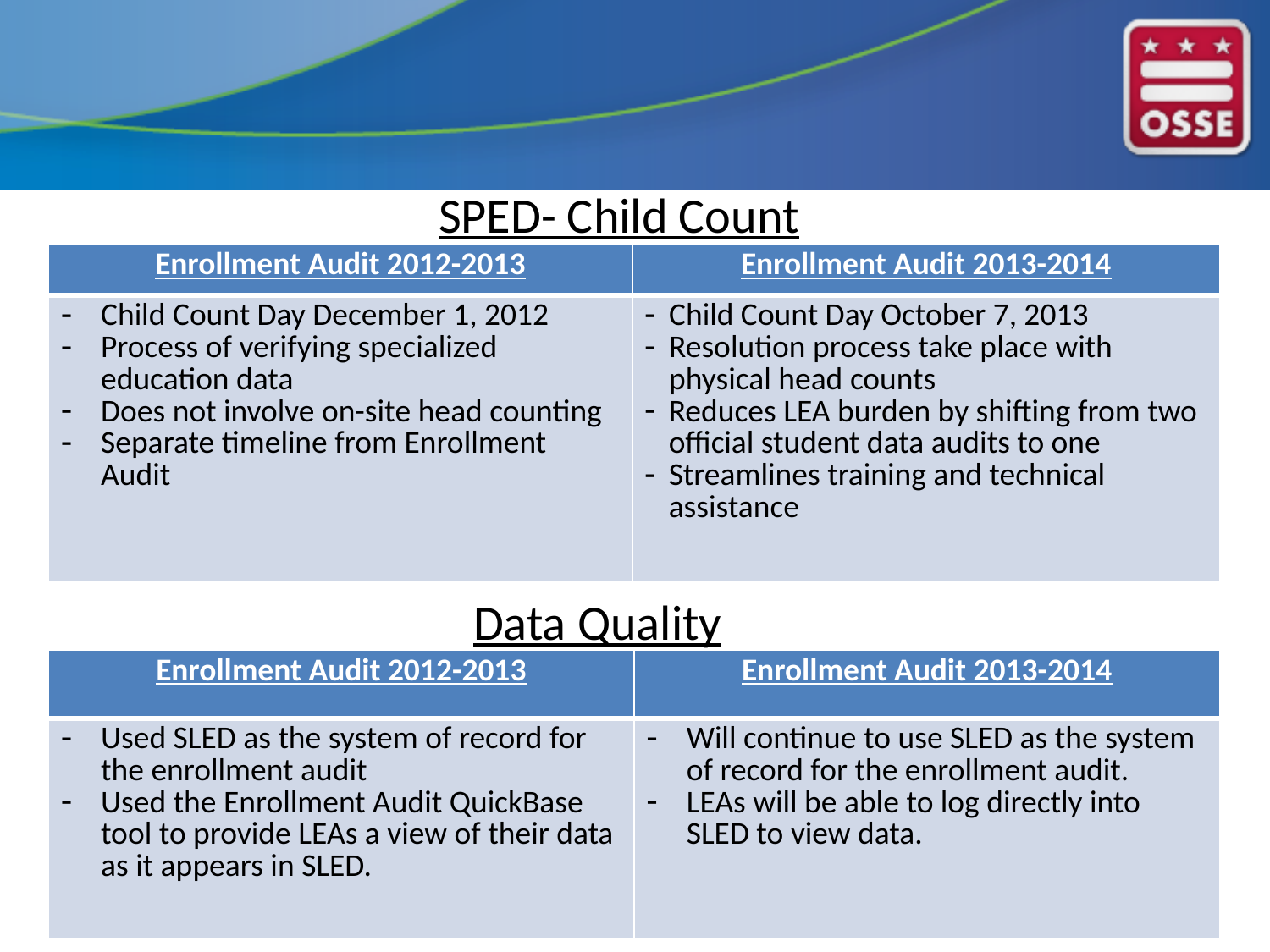

SPED- Child Count
| Enrollment Audit 2012-2013 | Enrollment Audit 2013-2014 |
| --- | --- |
| Child Count Day December 1, 2012 Process of verifying specialized education data Does not involve on-site head counting Separate timeline from Enrollment Audit | Child Count Day October 7, 2013 Resolution process take place with physical head counts Reduces LEA burden by shifting from two official student data audits to one Streamlines training and technical assistance |
Data Quality
| Enrollment Audit 2012-2013 | Enrollment Audit 2013-2014 |
| --- | --- |
| Used SLED as the system of record for the enrollment audit Used the Enrollment Audit QuickBase tool to provide LEAs a view of their data as it appears in SLED. | Will continue to use SLED as the system of record for the enrollment audit. LEAs will be able to log directly into SLED to view data. |
5